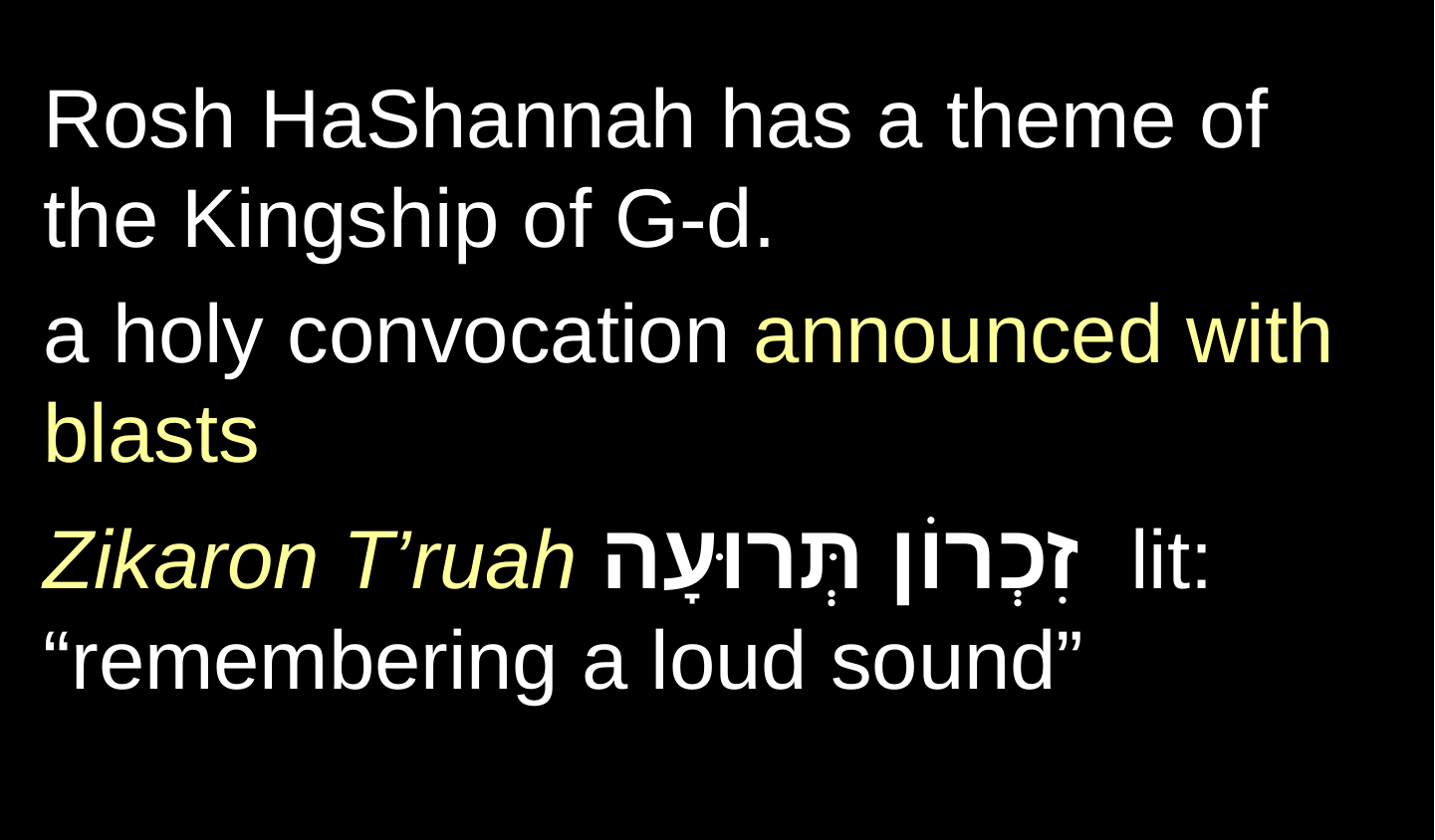

Rosh HaShannah has a theme of the Kingship of G-d.
a holy convocation announced with blasts
Zikaron T’ruah זִכְרוֹן תְּרוּעָה  lit: “remembering a loud sound”